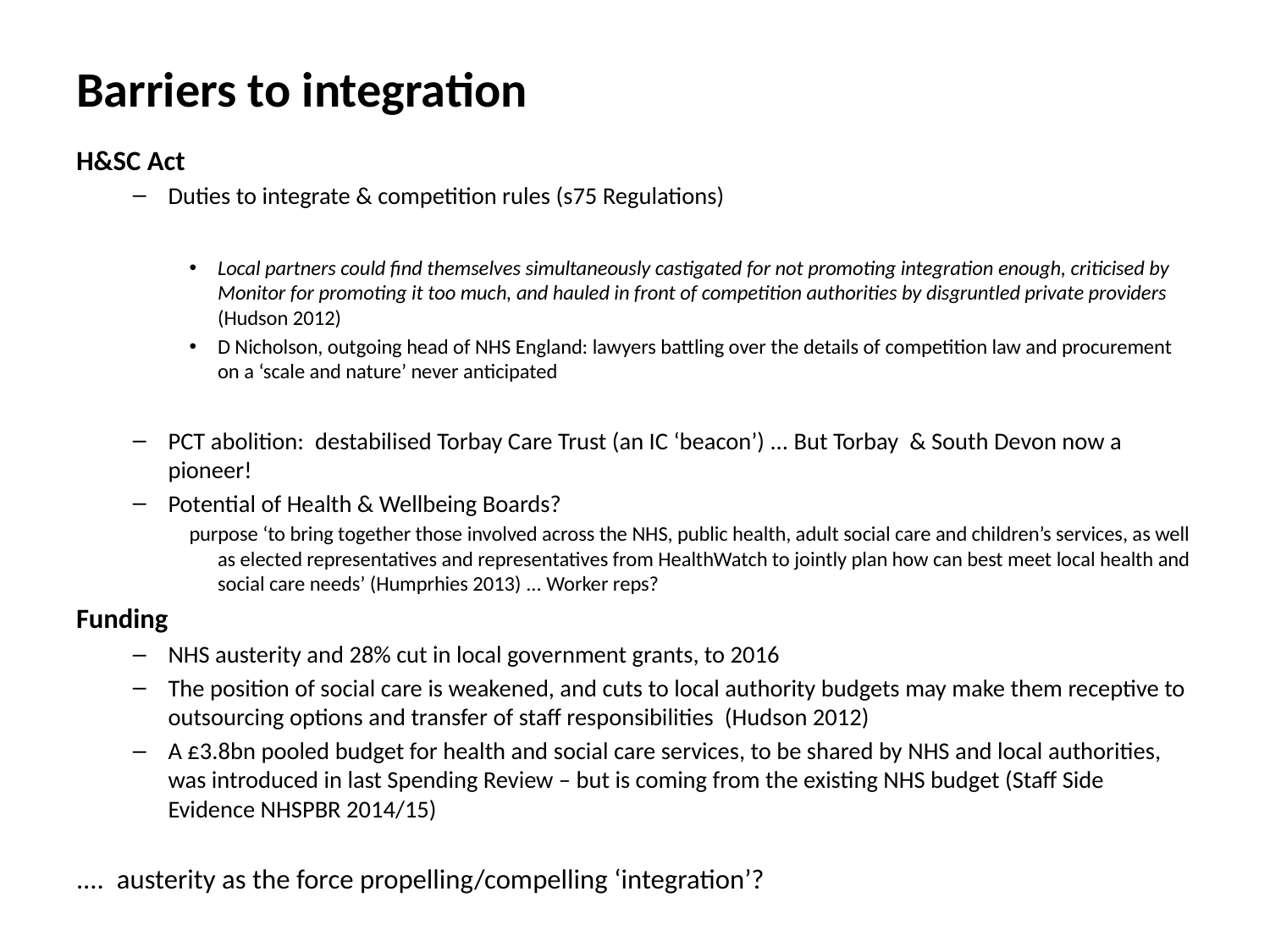

# Barriers to integration
H&SC Act
Duties to integrate & competition rules (s75 Regulations)

Local partners could find themselves simultaneously castigated for not promoting integration enough, criticised by Monitor for promoting it too much, and hauled in front of competition authorities by disgruntled private providers (Hudson 2012)
D Nicholson, outgoing head of NHS England: lawyers battling over the details of competition law and procurement on a ‘scale and nature’ never anticipated

PCT abolition:  destabilised Torbay Care Trust (an IC ‘beacon’) ... But Torbay  & South Devon now a pioneer!
Potential of Health & Wellbeing Boards?
purpose ‘to bring together those involved across the NHS, public health, adult social care and children’s services, as well as elected representatives and representatives from HealthWatch to jointly plan how can best meet local health and social care needs’ (Humprhies 2013) ... Worker reps?
Funding
NHS austerity and 28% cut in local government grants, to 2016
The position of social care is weakened, and cuts to local authority budgets may make them receptive to outsourcing options and transfer of staff responsibilities  (Hudson 2012)
A £3.8bn pooled budget for health and social care services, to be shared by NHS and local authorities, was introduced in last Spending Review – but is coming from the existing NHS budget (Staff Side Evidence NHSPBR 2014/15)

....  austerity as the force propelling/compelling ‘integration’?